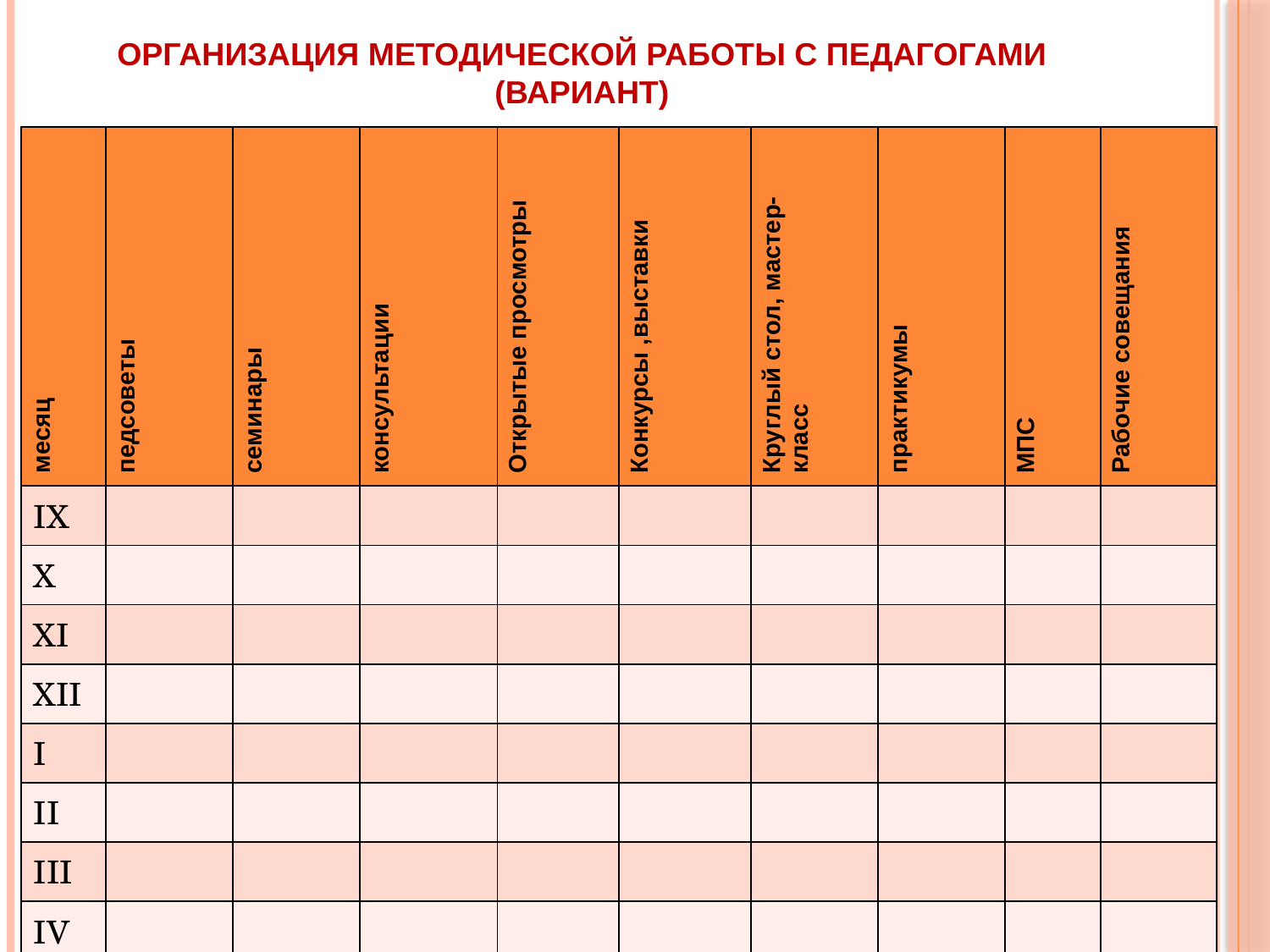

# Организация методической работы с педагогами (вариант)
| месяц | педсоветы | семинары | консультации | Открытые просмотры | Конкурсы ,выставки | Круглый стол, мастер-класс | практикумы | МПС | Рабочие совещания |
| --- | --- | --- | --- | --- | --- | --- | --- | --- | --- |
| IX |  |  |  |  |  |  |  |  |  |
| X |  |  |  |  |  |  |  |  |  |
| XI |  |  |  |  |  |  |  |  |  |
| XII |  |  |  |  |  |  |  |  |  |
| I |  |  |  |  |  |  |  |  |  |
| II |  |  |  |  |  |  |  |  |  |
| III |  |  |  |  |  |  |  |  |  |
| IV |  |  |  |  |  |  |  |  |  |
| V |  |  |  |  |  |  |  |  |  |